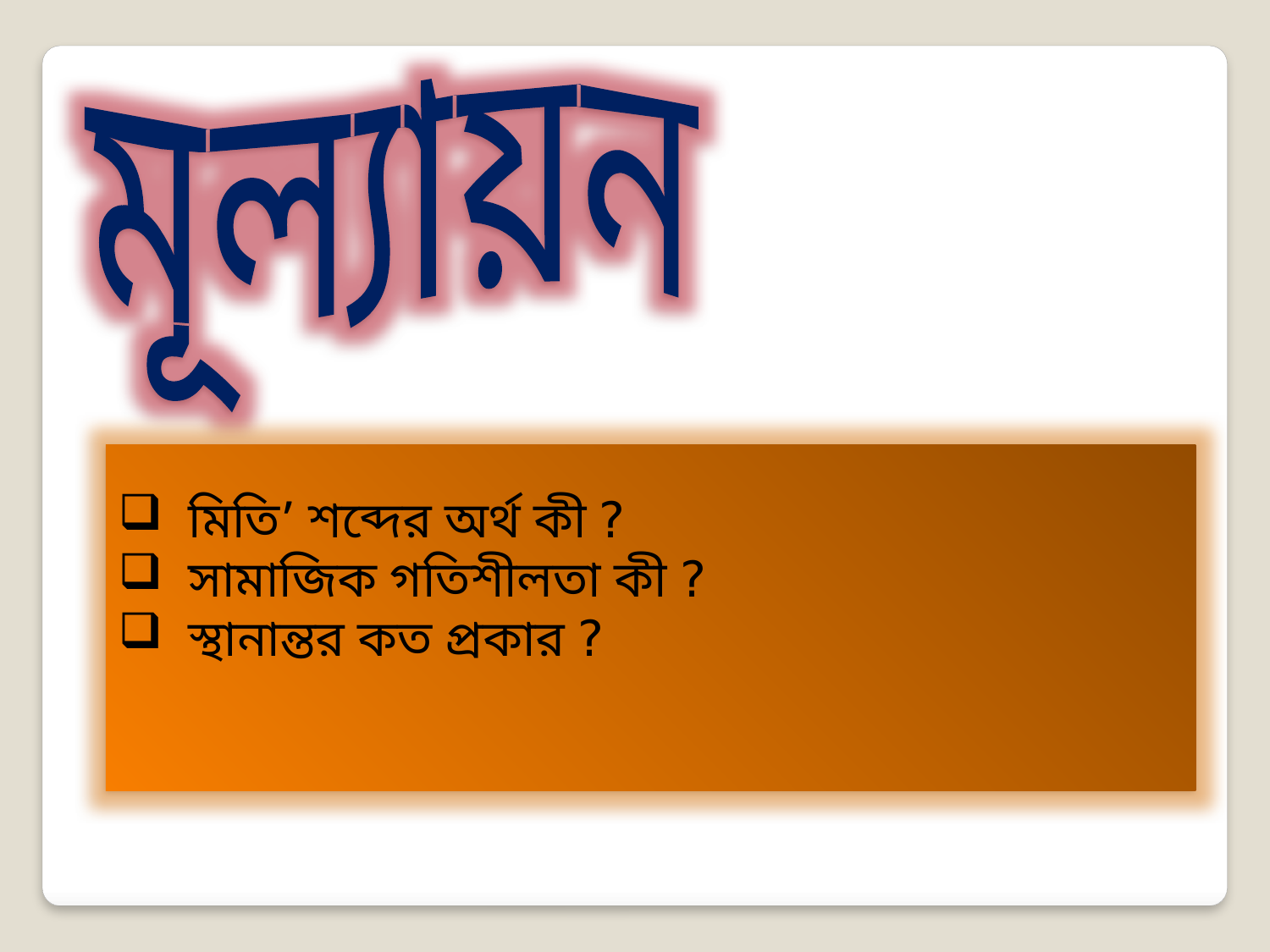

মূল্যায়ন

  মিতি’ শব্দের অর্থ কী ?
  সামাজিক গতিশীলতা কী ?
  স্থানান্তর কত প্রকার ?